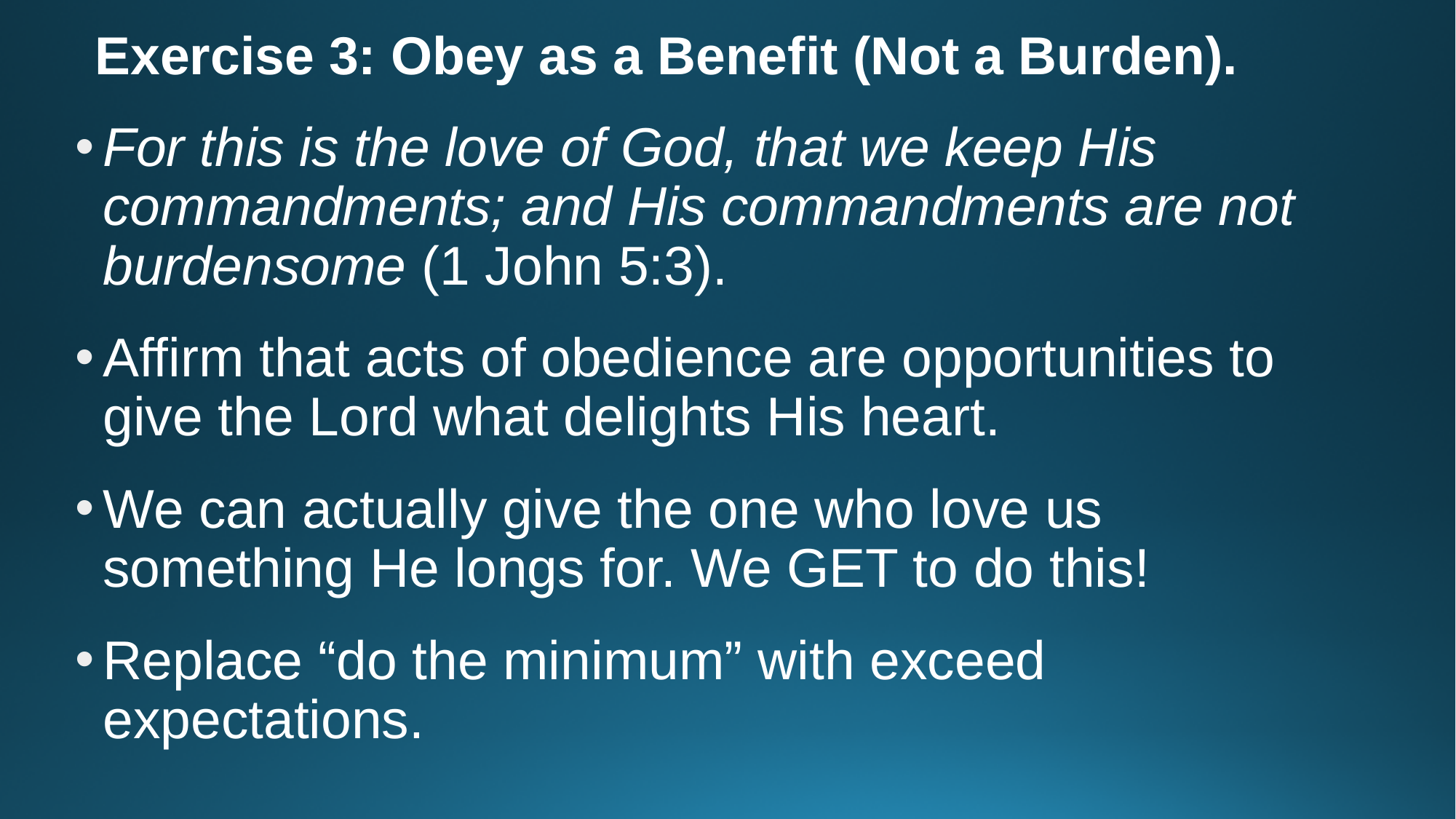

# Exercise 3: Obey as a Benefit (Not a Burden).
For this is the love of God, that we keep His commandments; and His commandments are not burdensome (1 John 5:3).
Affirm that acts of obedience are opportunities to give the Lord what delights His heart.
We can actually give the one who love us something He longs for. We GET to do this!
Replace “do the minimum” with exceed expectations.